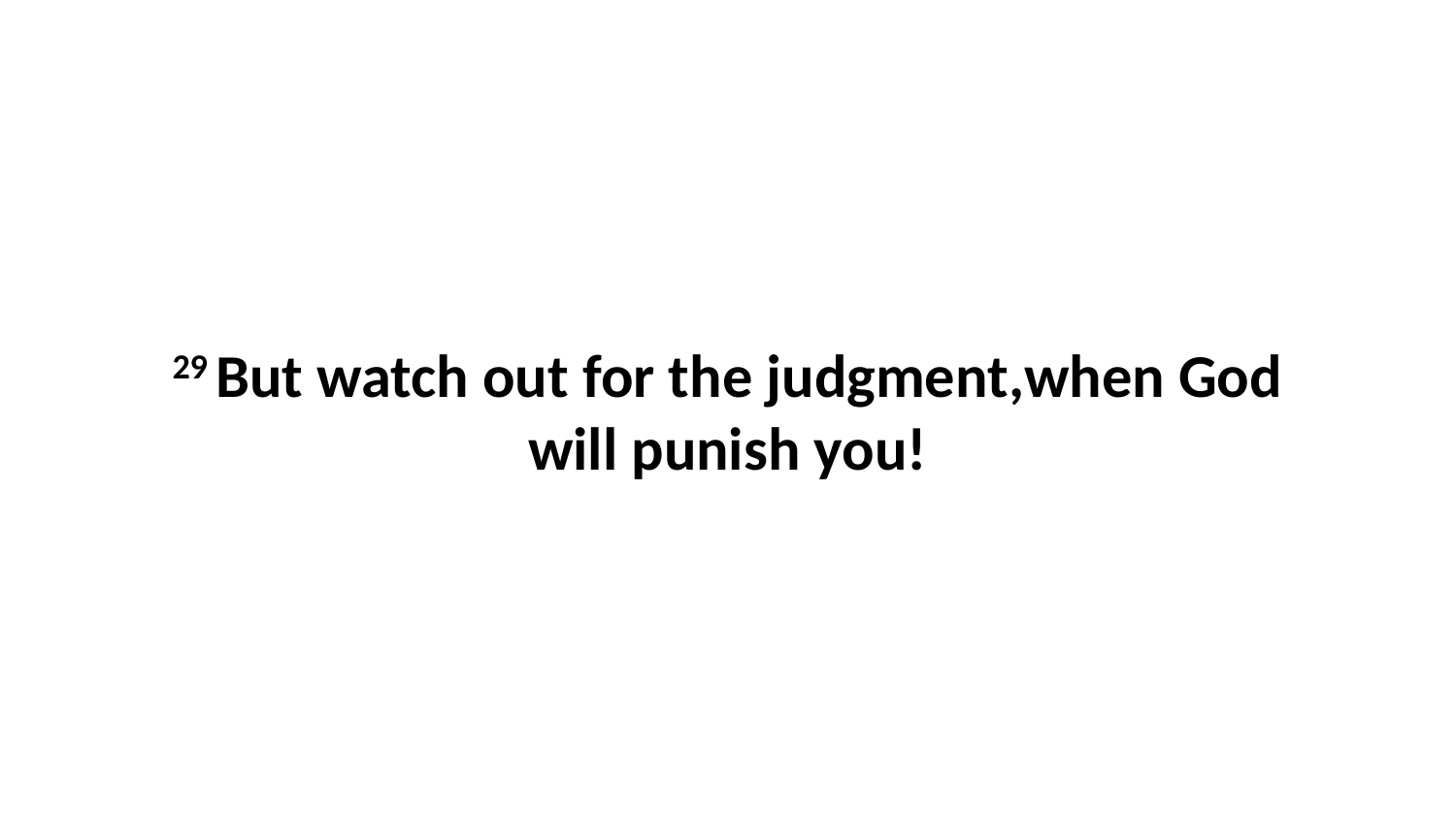

29 But watch out for the judgment,when God will punish you!